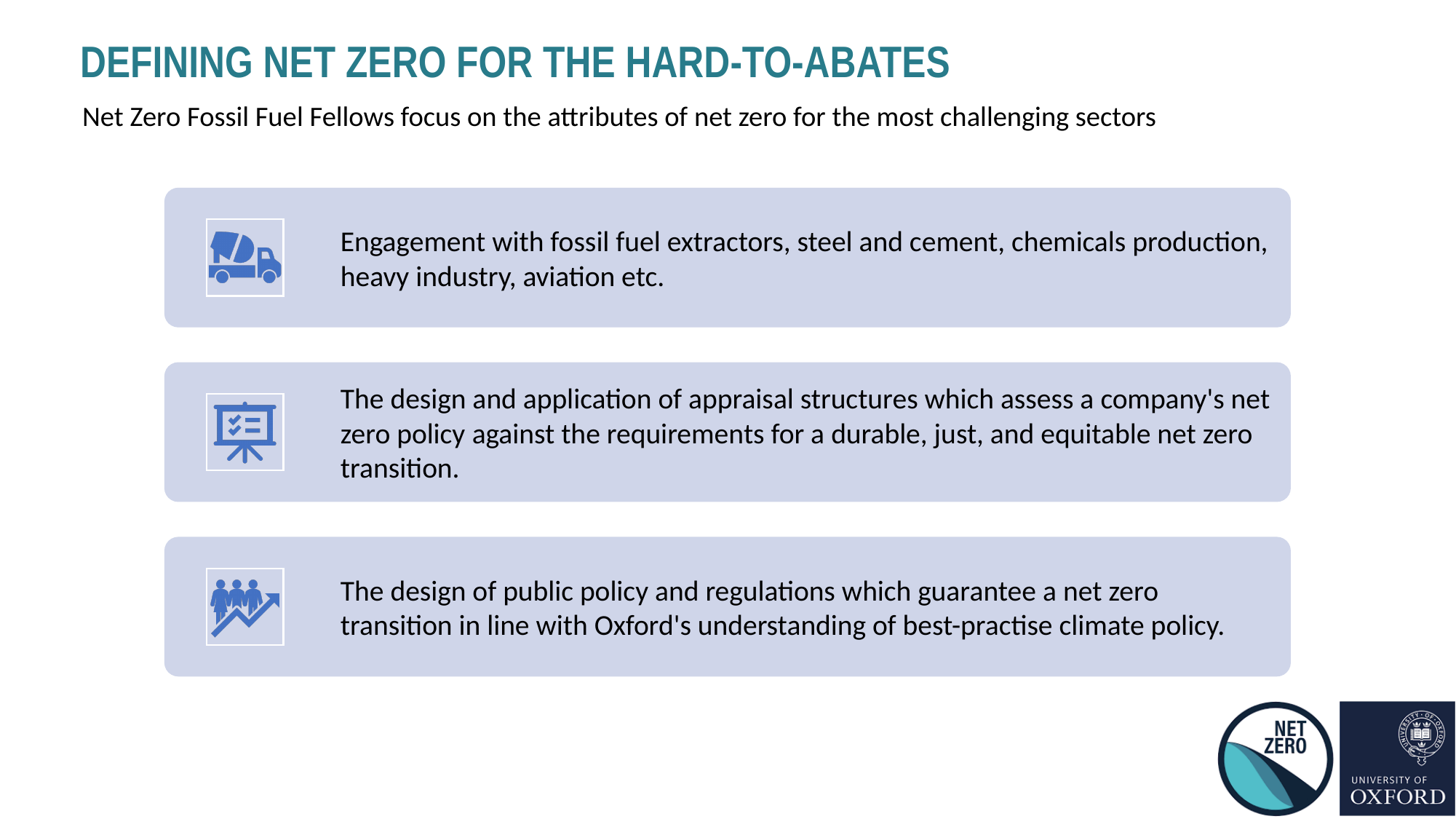

DEFINING NET ZERO FOR THE HARD-TO-ABATES
Net Zero Fossil Fuel Fellows focus on the attributes of net zero for the most challenging sectors
Engagement with fossil fuel extractors, steel and cement, chemicals production, heavy industry, aviation etc.
The design and application of appraisal structures which assess a company's net zero policy against the requirements for a durable, just, and equitable net zero transition.
The design of public policy and regulations which guarantee a net zero transition in line with Oxford's understanding of best-practise climate policy.